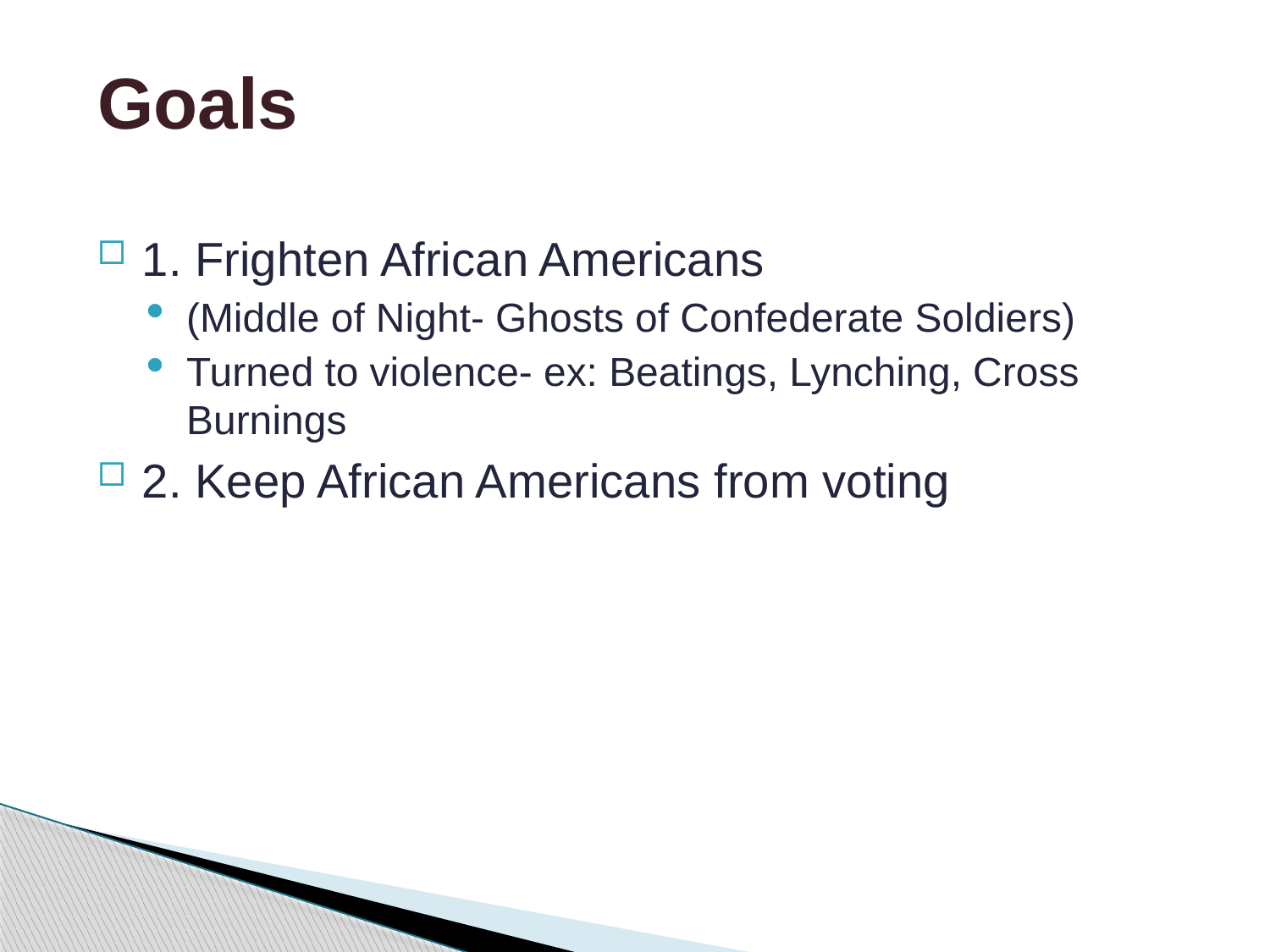

# Goals
1. Frighten African Americans
(Middle of Night- Ghosts of Confederate Soldiers)
Turned to violence- ex: Beatings, Lynching, Cross Burnings
2. Keep African Americans from voting